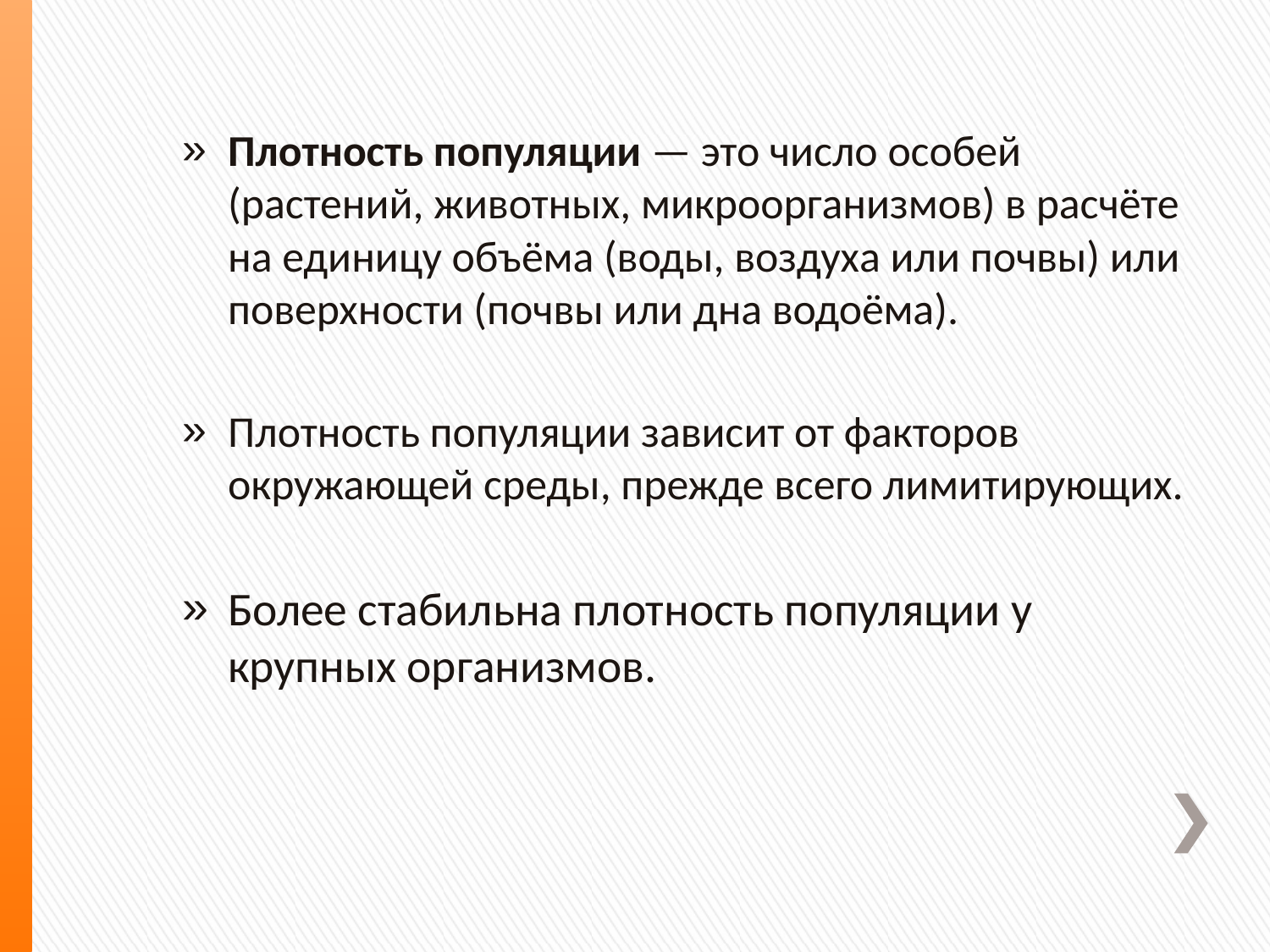

Плотность популяции — это число особей (растений, животных, микроорганизмов) в расчёте на единицу объёма (воды, воздуха или почвы) или поверхности (почвы или дна водоёма).

Плотность популяции зависит от факторов окружающей среды, прежде всего лимитирующих.

Более стабильна плотность популяции у крупных организмов.
#